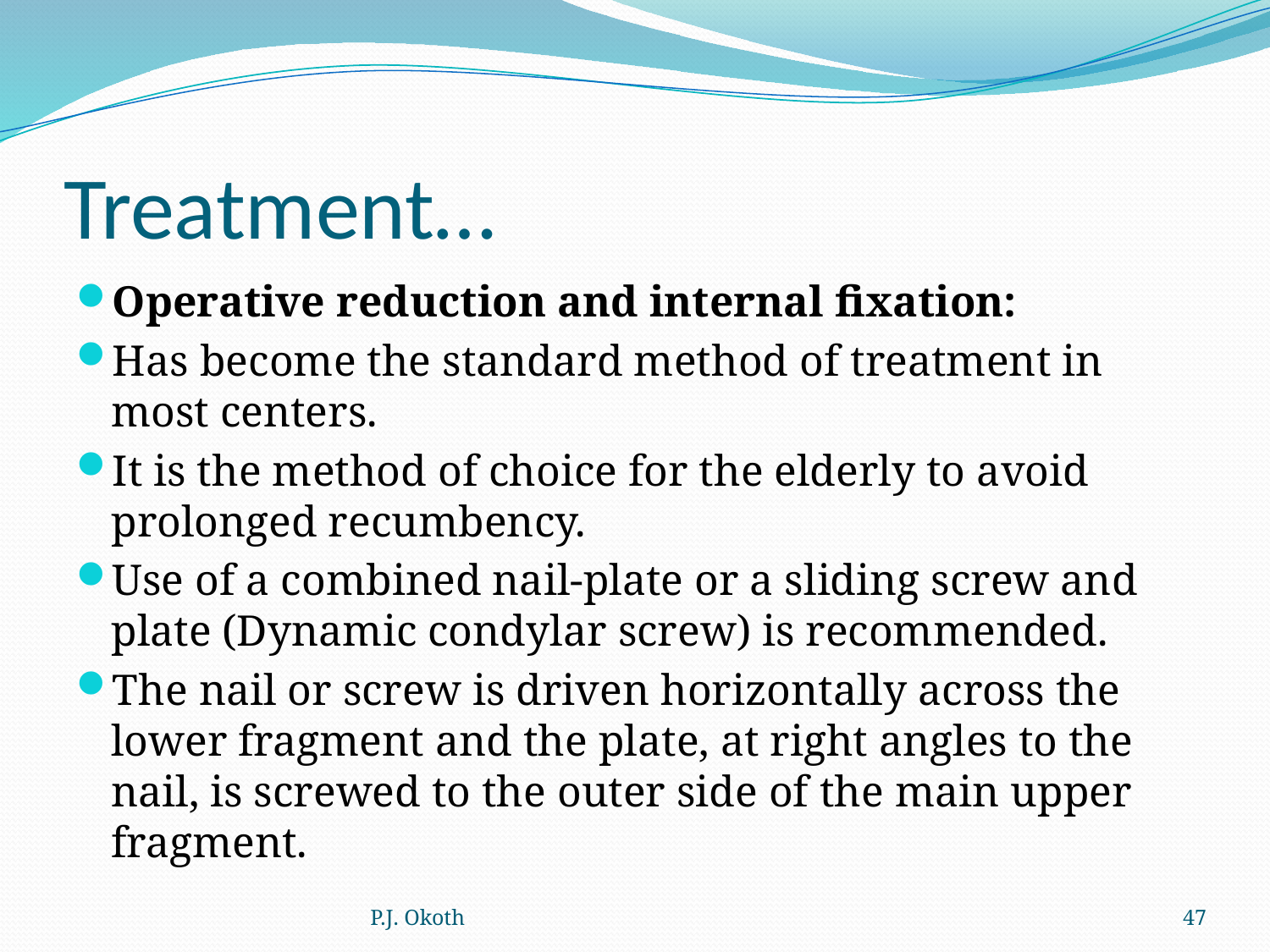

# Treatment…
Operative reduction and internal fixation:
Has become the standard method of treatment in most centers.
It is the method of choice for the elderly to avoid prolonged recumbency.
Use of a combined nail-plate or a sliding screw and plate (Dynamic condylar screw) is recommended.
The nail or screw is driven horizontally across the lower fragment and the plate, at right angles to the nail, is screwed to the outer side of the main upper fragment.
P.J. Okoth
47